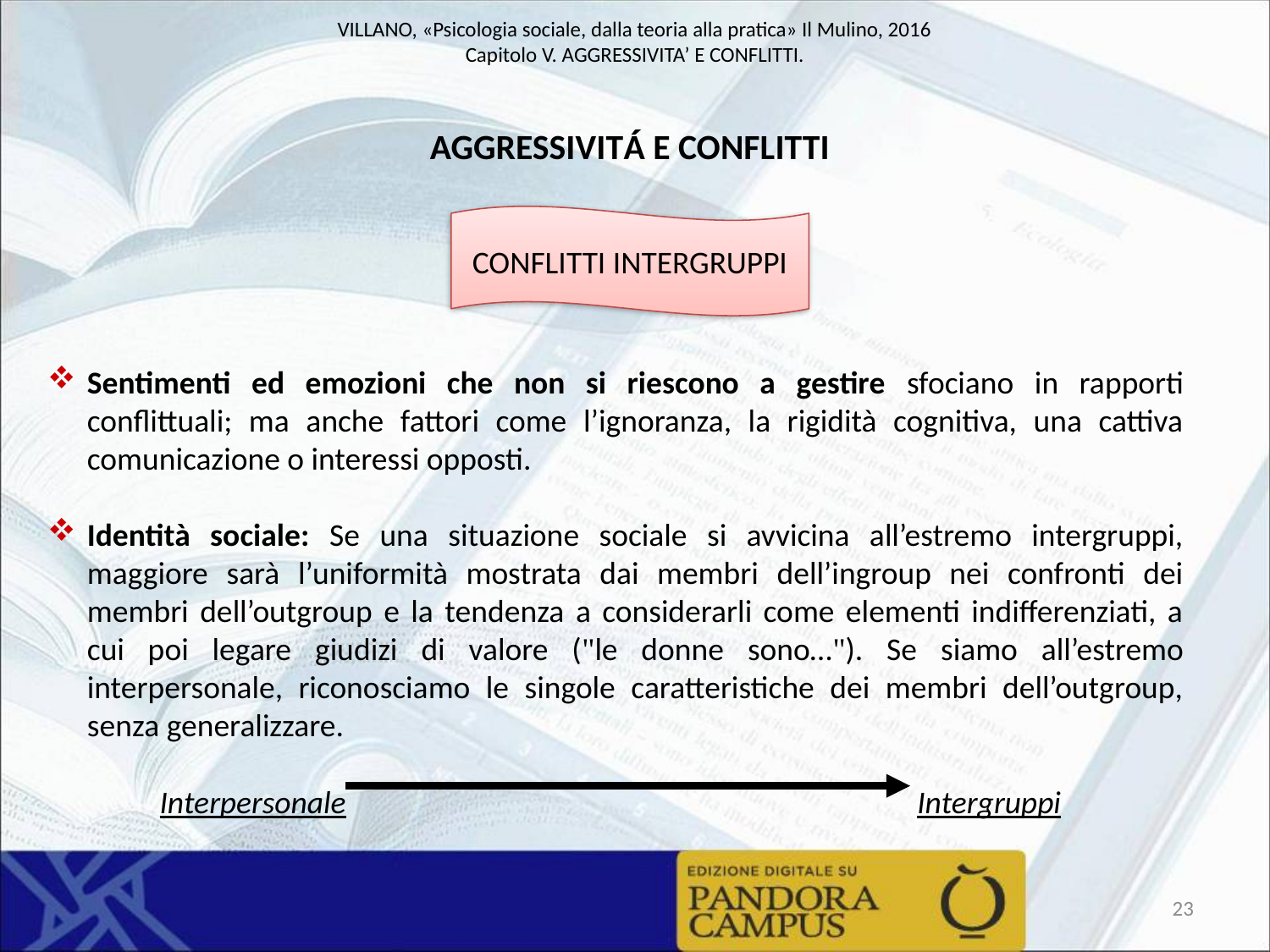

AGGRESSIVITÁ E CONFLITTI
CONFLITTI INTERGRUPPI
Sentimenti ed emozioni che non si riescono a gestire sfociano in rapporti conflittuali; ma anche fattori come l’ignoranza, la rigidità cognitiva, una cattiva comunicazione o interessi opposti.

Identità sociale: Se una situazione sociale si avvicina all’estremo intergruppi, maggiore sarà l’uniformità mostrata dai membri dell’ingroup nei confronti dei membri dell’outgroup e la tendenza a considerarli come elementi indifferenziati, a cui poi legare giudizi di valore ("le donne sono…"). Se siamo all’estremo interpersonale, riconosciamo le singole caratteristiche dei membri dell’outgroup, senza generalizzare.
Interpersonale
Intergruppi
23